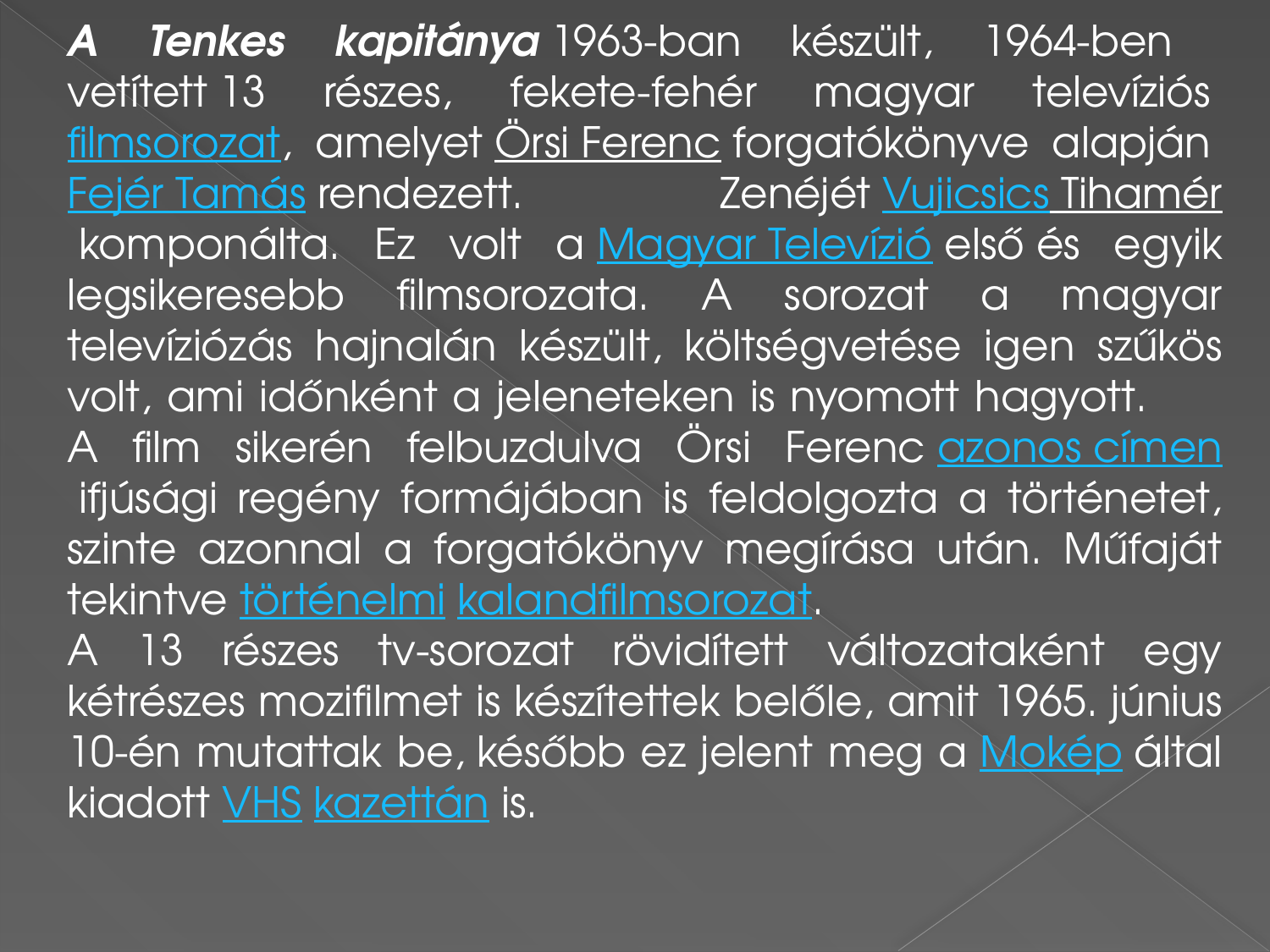

A Tenkes kapitánya 1963-ban készült, 1964-ben  vetített 13 részes, fekete-fehér magyar televíziós filmsorozat, amelyet Örsi Ferenc forgatókönyve alapján Fejér Tamás rendezett. Zenéjét Vujicsics Tihamér komponálta. Ez volt a Magyar Televízió első és egyik legsikeresebb filmsorozata. A sorozat a magyar televíziózás hajnalán készült, költségvetése igen szűkös volt, ami időnként a jeleneteken is nyomott hagyott.      A film sikerén felbuzdulva Örsi Ferenc azonos címen ifjúsági regény formájában is feldolgozta a történetet, szinte azonnal a forgatókönyv megírása után. Műfaját tekintve történelmi kalandfilmsorozat.
A 13 részes tv-sorozat rövidített változataként egy kétrészes mozifilmet is készítettek belőle, amit 1965. június 10-én mutattak be, később ez jelent meg a Mokép által kiadott VHS kazettán is.